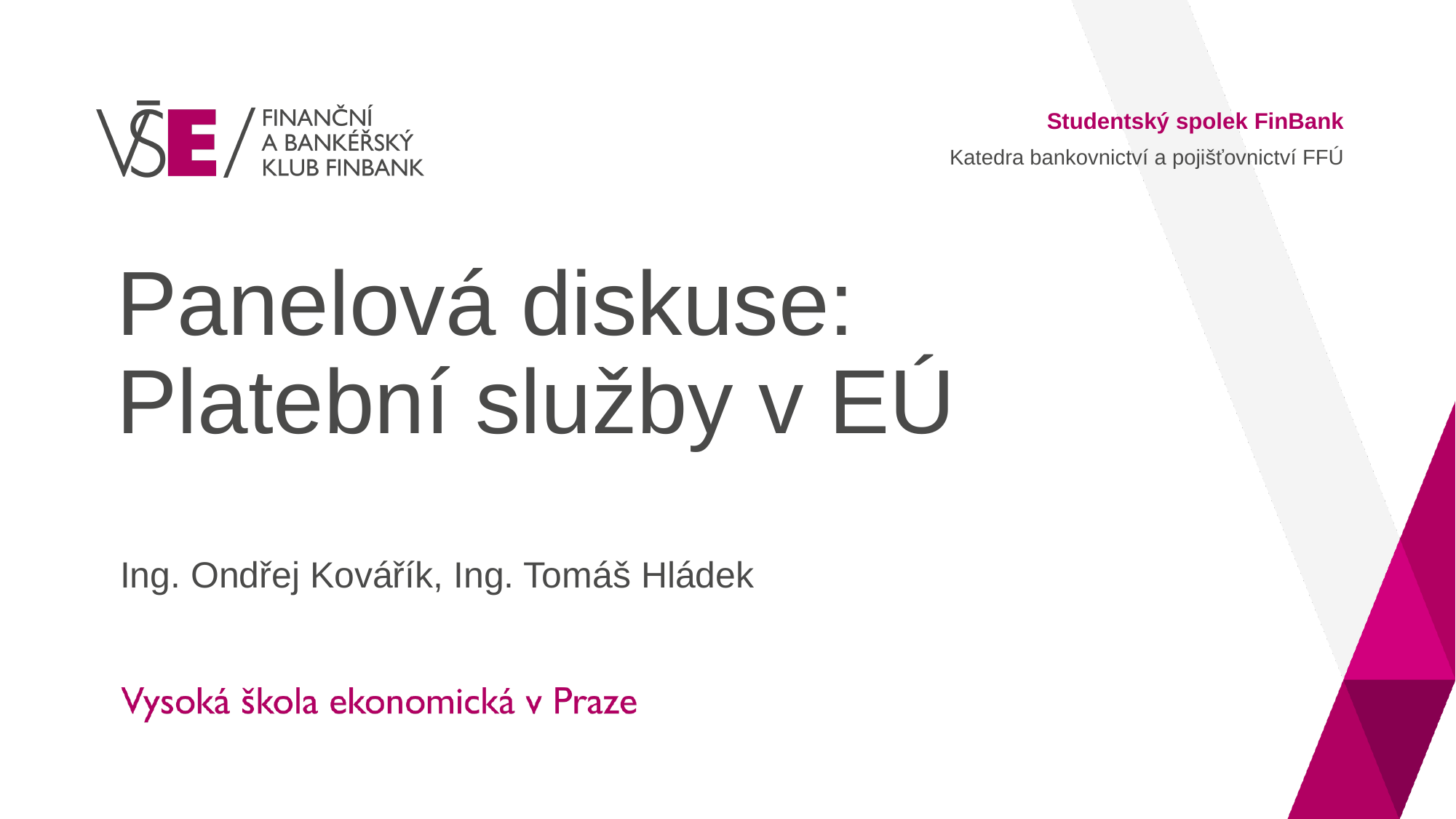

Studentský spolek FinBank
Katedra bankovnictví a pojišťovnictví FFÚ
# Panelová diskuse: Platební služby v EÚ
Ing. Ondřej Kovářík, Ing. Tomáš Hládek